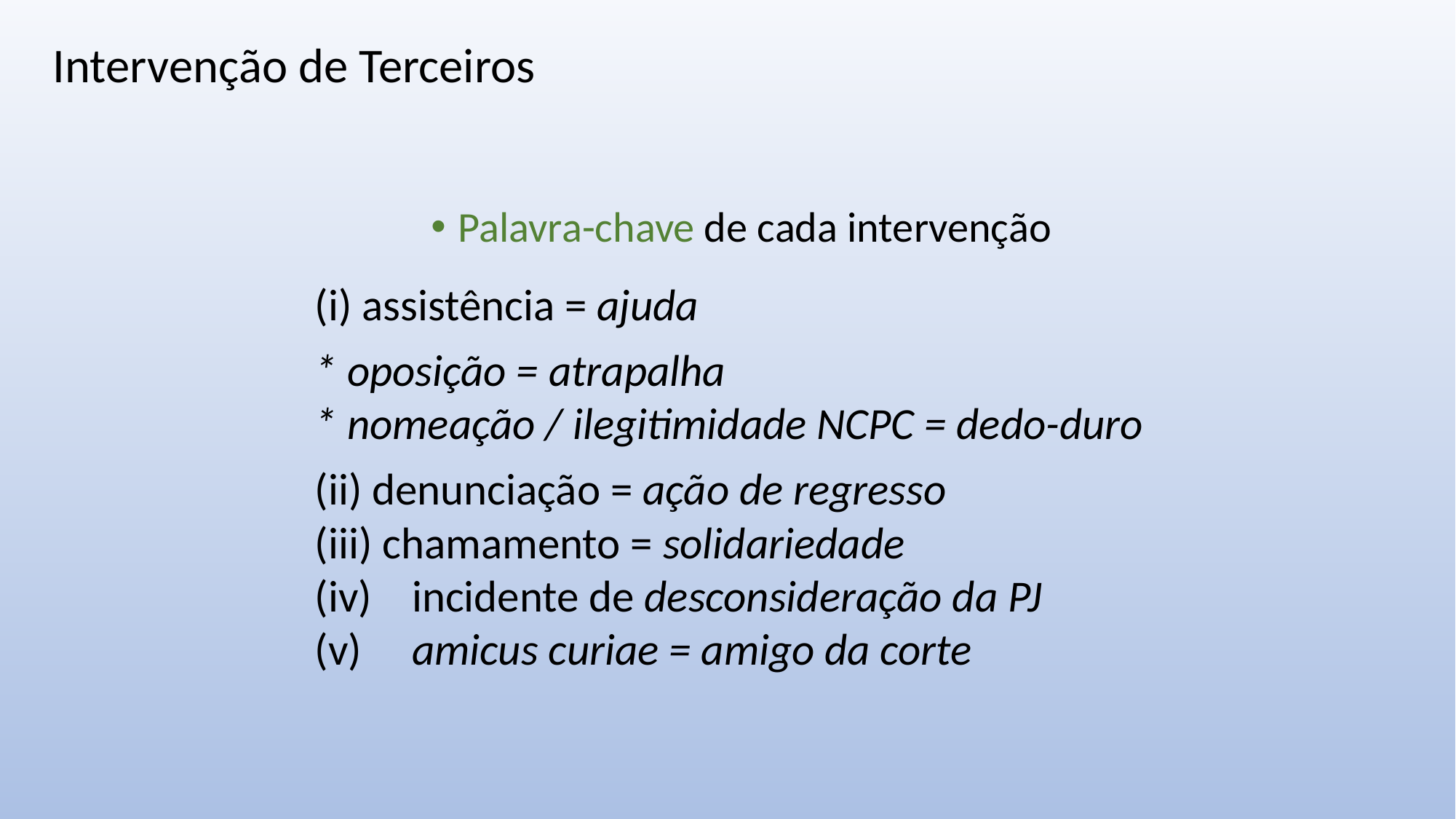

# Intervenção de Terceiros
Palavra-chave de cada intervenção

(i) assistência = ajuda

* oposição = atrapalha
* nomeação / ilegitimidade NCPC = dedo-duro

(ii) denunciação = ação de regresso
(iii) chamamento = solidariedade
(iv)    incidente de desconsideração da PJ
(v)     amicus curiae = amigo da corte